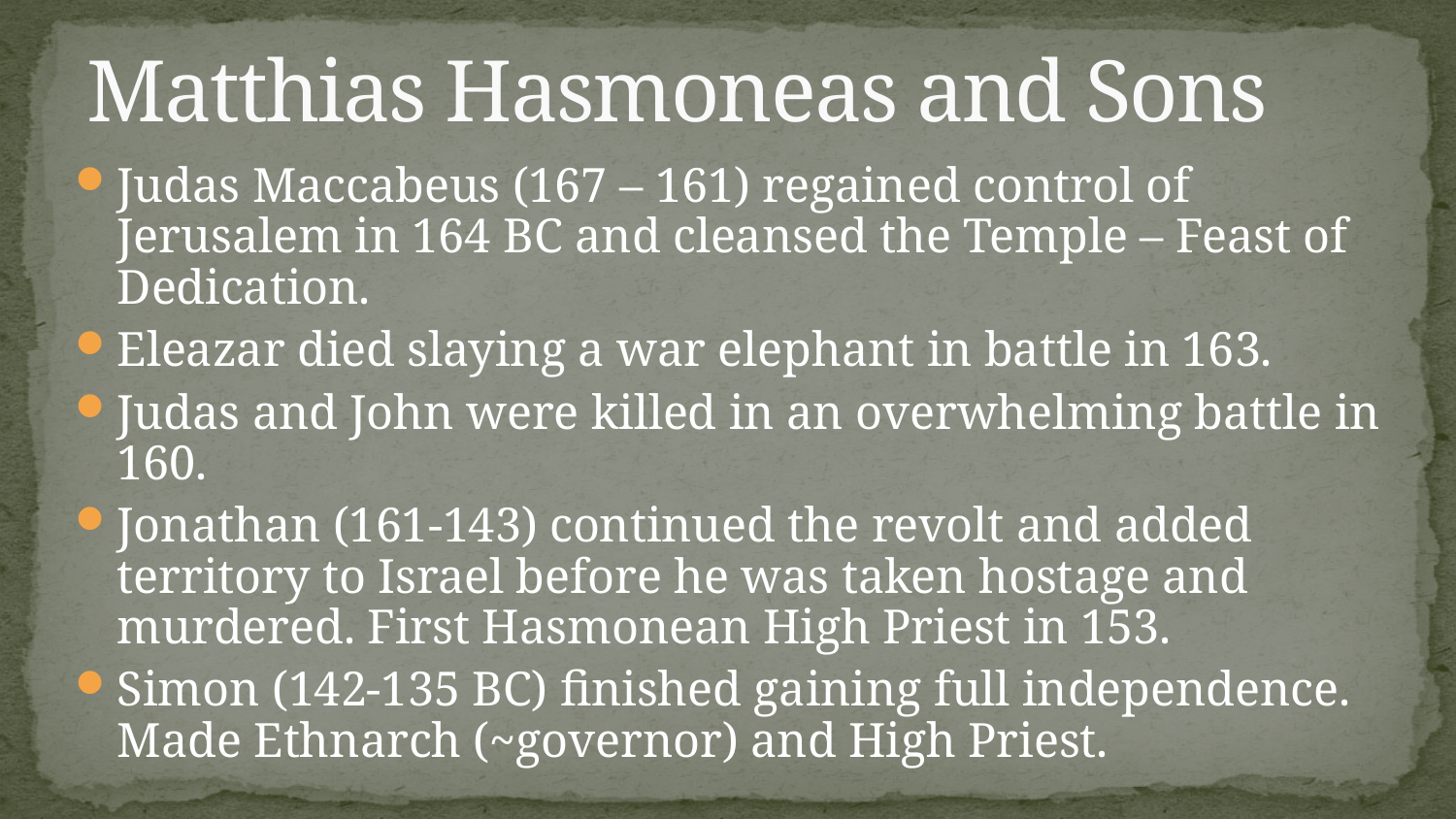

# Matthias Hasmoneas and Sons
Judas Maccabeus (167 – 161) regained control of Jerusalem in 164 BC and cleansed the Temple – Feast of Dedication.
Eleazar died slaying a war elephant in battle in 163.
Judas and John were killed in an overwhelming battle in 160.
Jonathan (161-143) continued the revolt and added territory to Israel before he was taken hostage and murdered. First Hasmonean High Priest in 153.
Simon (142-135 BC) finished gaining full independence.  Made Ethnarch (~governor) and High Priest.